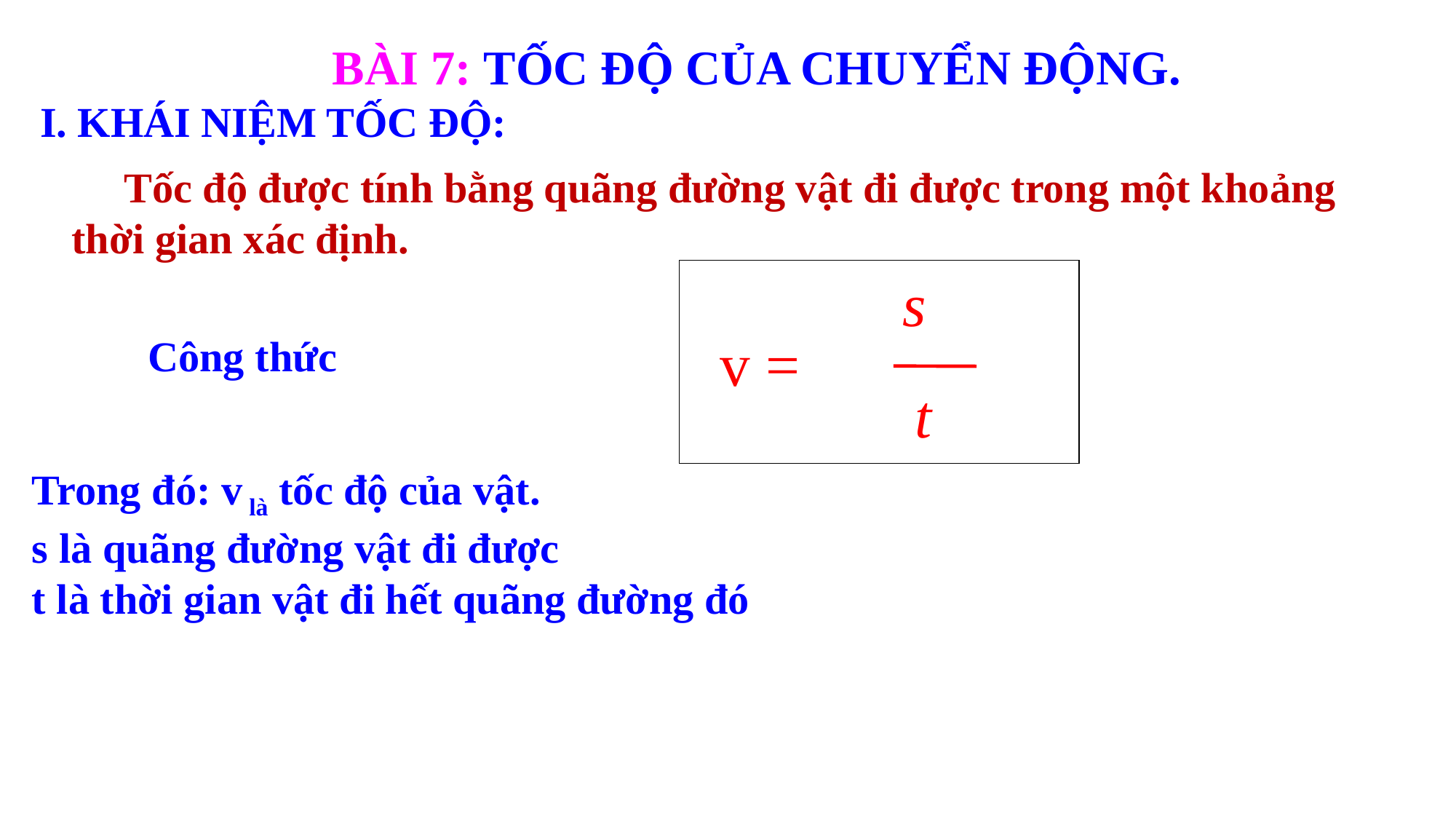

BÀI 7: TỐC ĐỘ CỦA CHUYỂN ĐỘNG.
I. KHÁI NIỆM TỐC ĐỘ:
     Tốc độ được tính bằng quãng đường vật đi được trong một khoảng thời gian xác định.
  v =

s

t
Công thức
Trong đó: v là tốc độ của vật.
s là quãng đường vật đi được
t là thời gian vật đi hết quãng đường đó